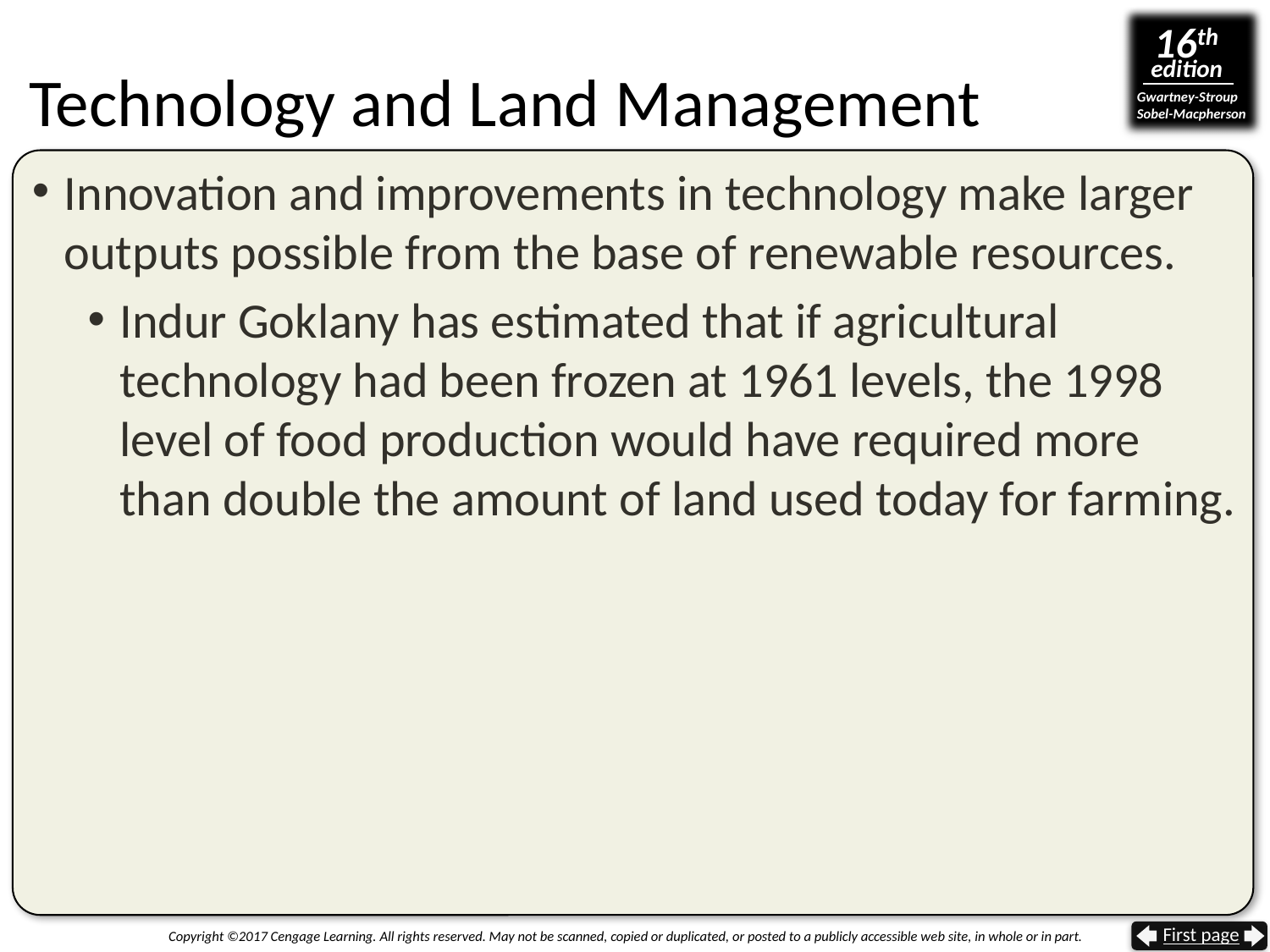

# Technology and Land Management
Innovation and improvements in technology make larger outputs possible from the base of renewable resources.
Indur Goklany has estimated that if agricultural technology had been frozen at 1961 levels, the 1998 level of food production would have required more than double the amount of land used today for farming.